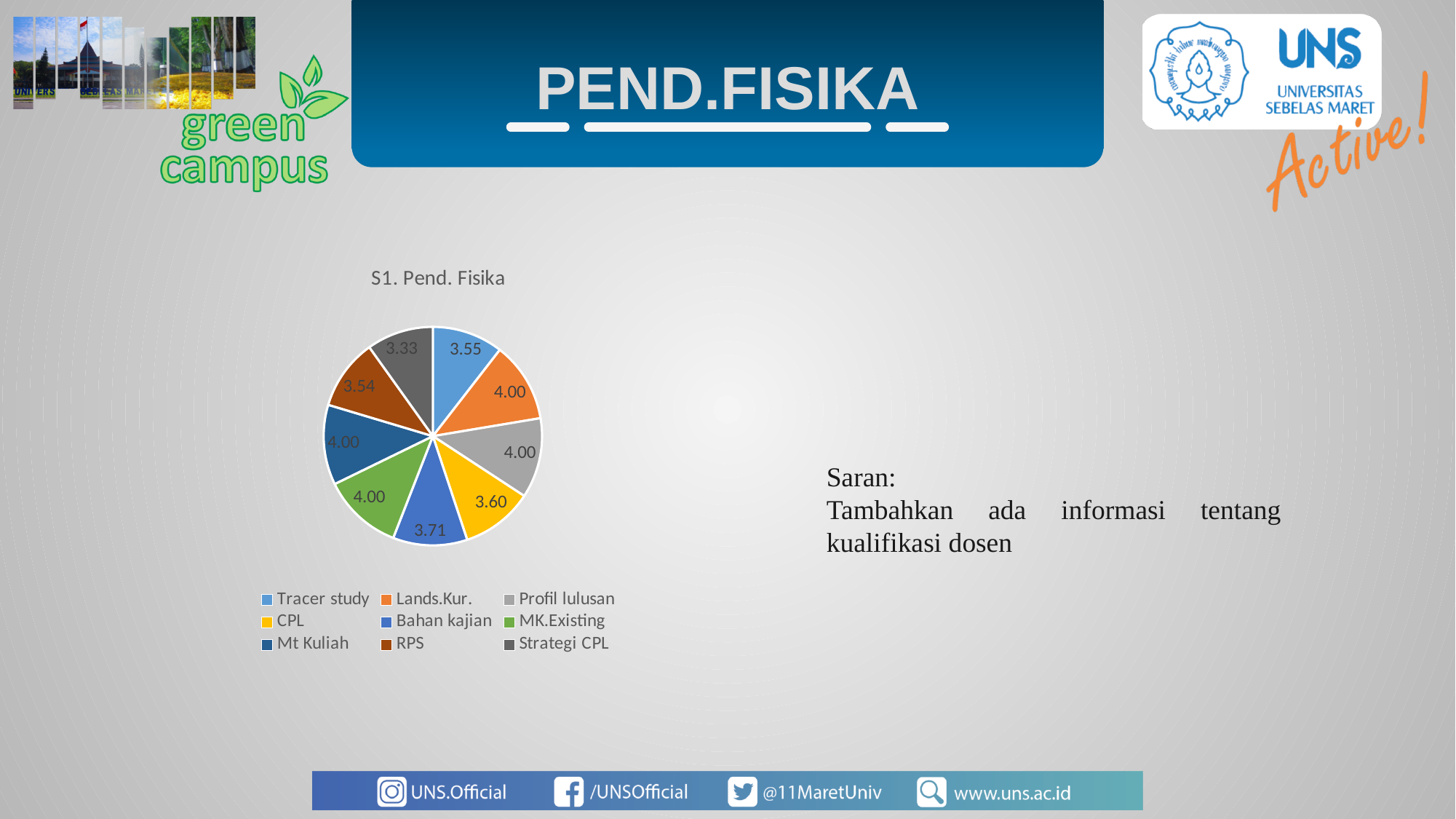

PEND.FISIKA

### Chart: S1. Pend. Fisika

| Category |  |
|---|---|
| Tracer study | 3.54545454545455 |
| Lands.Kur. | 4.0 |
| Profil lulusan | 4.0 |
| CPL | 3.6 |
| Bahan kajian | 3.71428571428571 |
| MK.Existing | 4.0 |
| Mt Kuliah | 4.0 |
| RPS | 3.53846153846154 |
| Strategi CPL | 3.33333333333333 |
Saran:
Tambahkan ada informasi tentang kualifikasi dosen